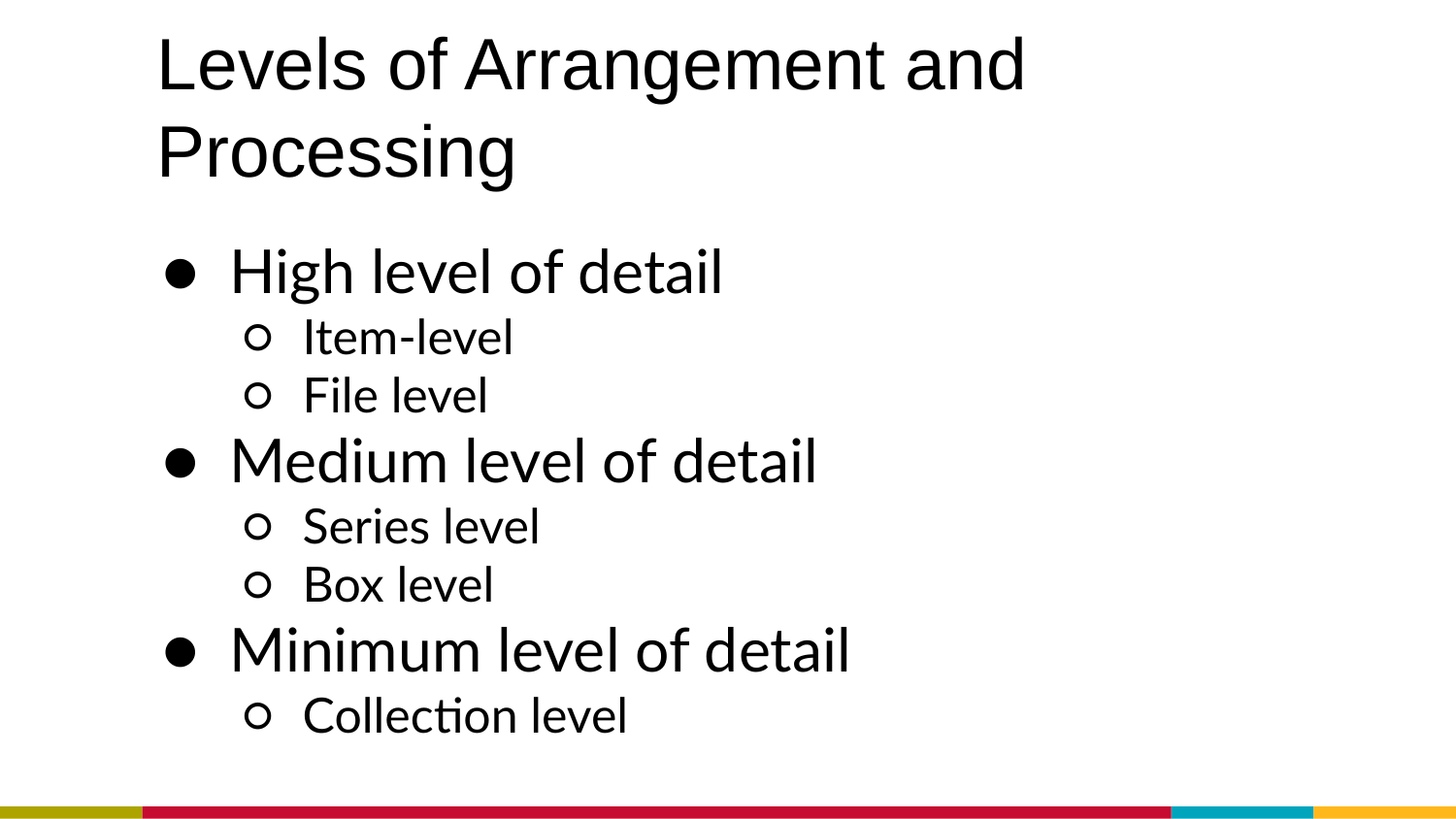

# Levels of Arrangement and Processing
High level of detail
Item-level
File level
Medium level of detail
Series level
Box level
Minimum level of detail
Collection level